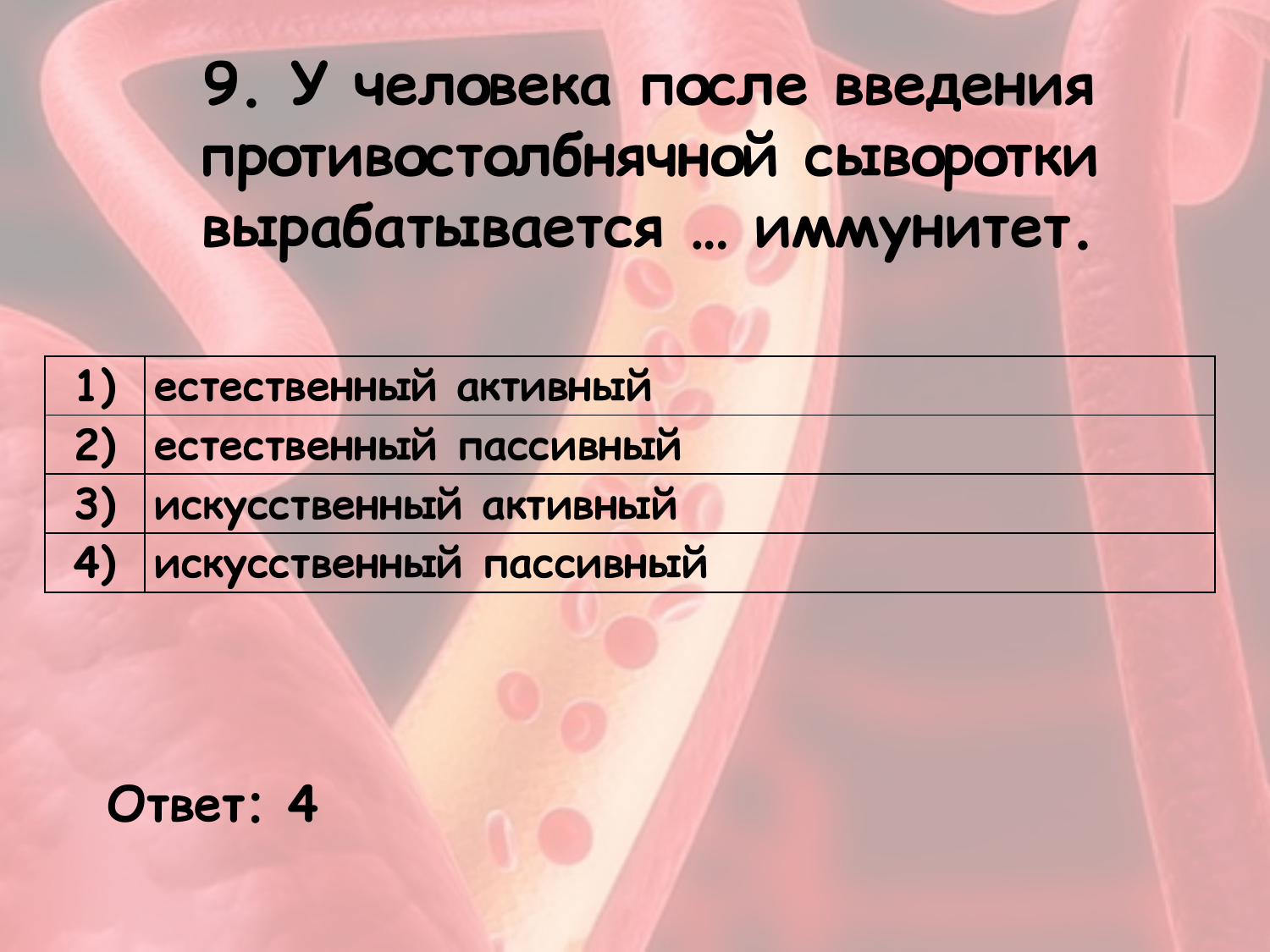

# 9. У человека после введения противостолбнячной сыворотки вырабатывается … иммунитет.
| 1) | естественный активный |
| --- | --- |
| 2) | естественный пассивный |
| 3) | искусственный активный |
| 4) | искусственный пассивный |
Ответ: 4